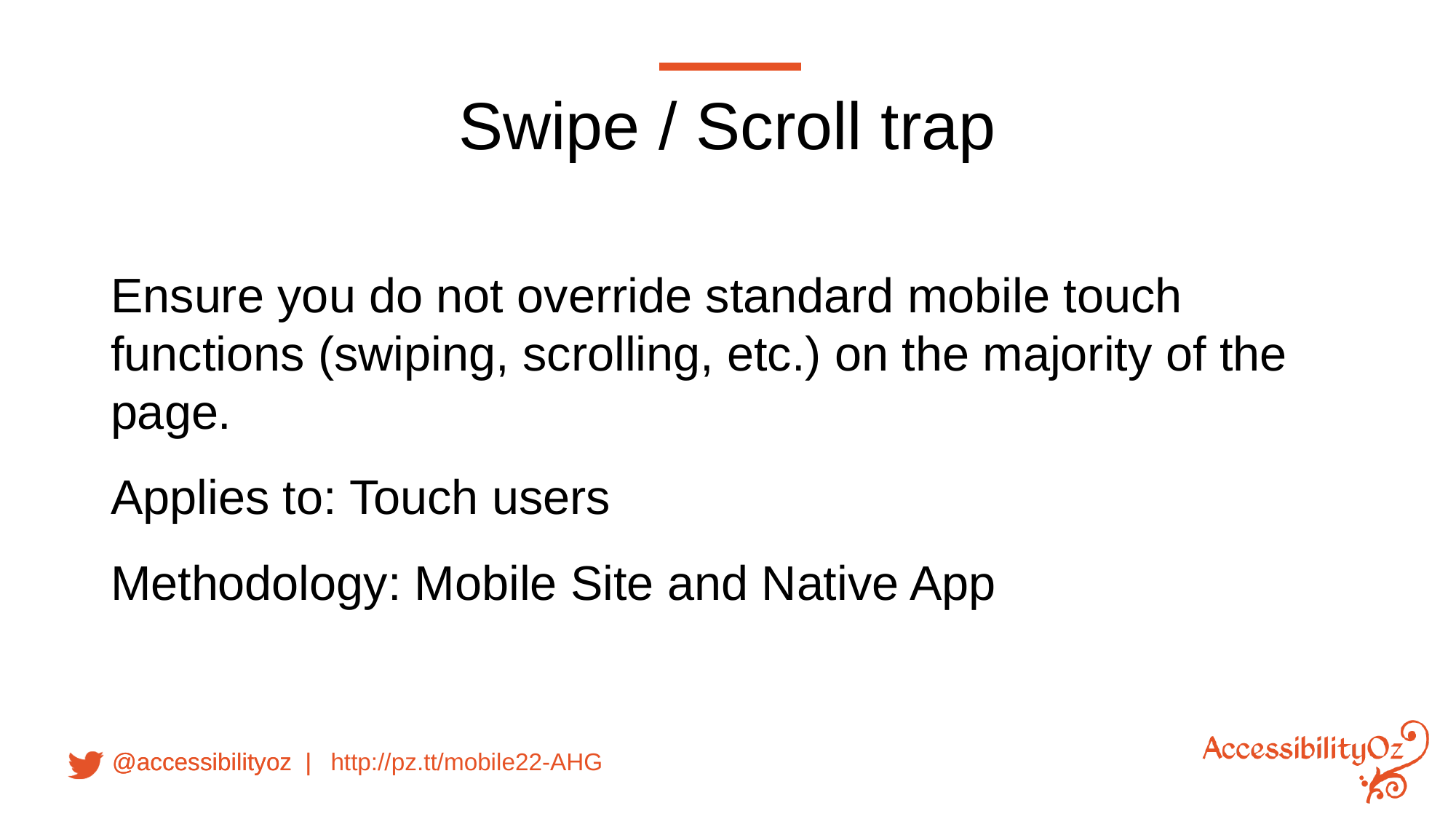

Swipe / Scroll trap
Ensure you do not override standard mobile touch functions (swiping, scrolling, etc.) on the majority of the page.
Applies to: Touch users
Methodology: Mobile Site and Native App